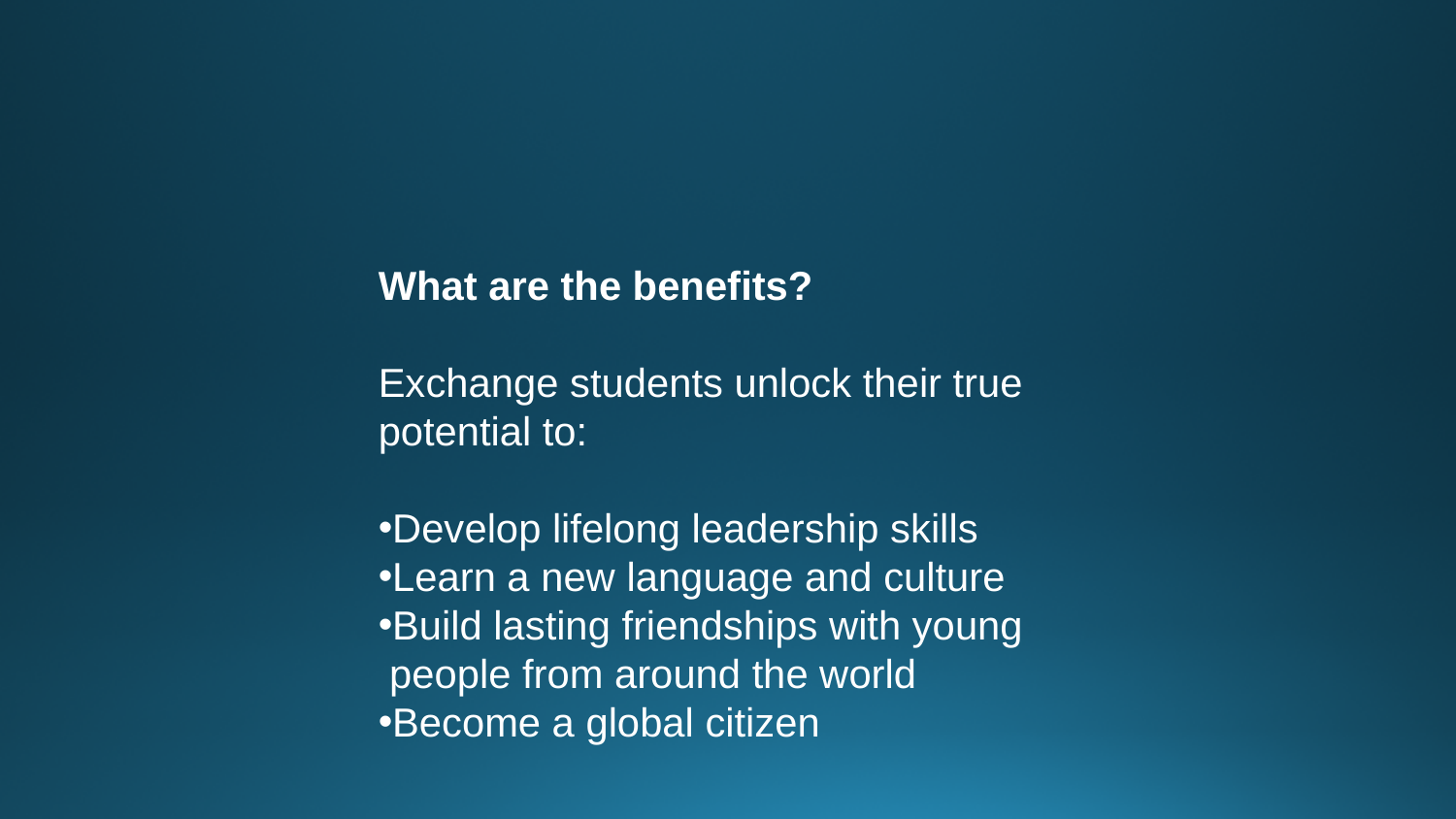

What are the benefits?

Exchange students unlock their true potential to:

Develop lifelong leadership skills
Learn a new language and culture
Build lasting friendships with young      people from around the world
Become a global citizen